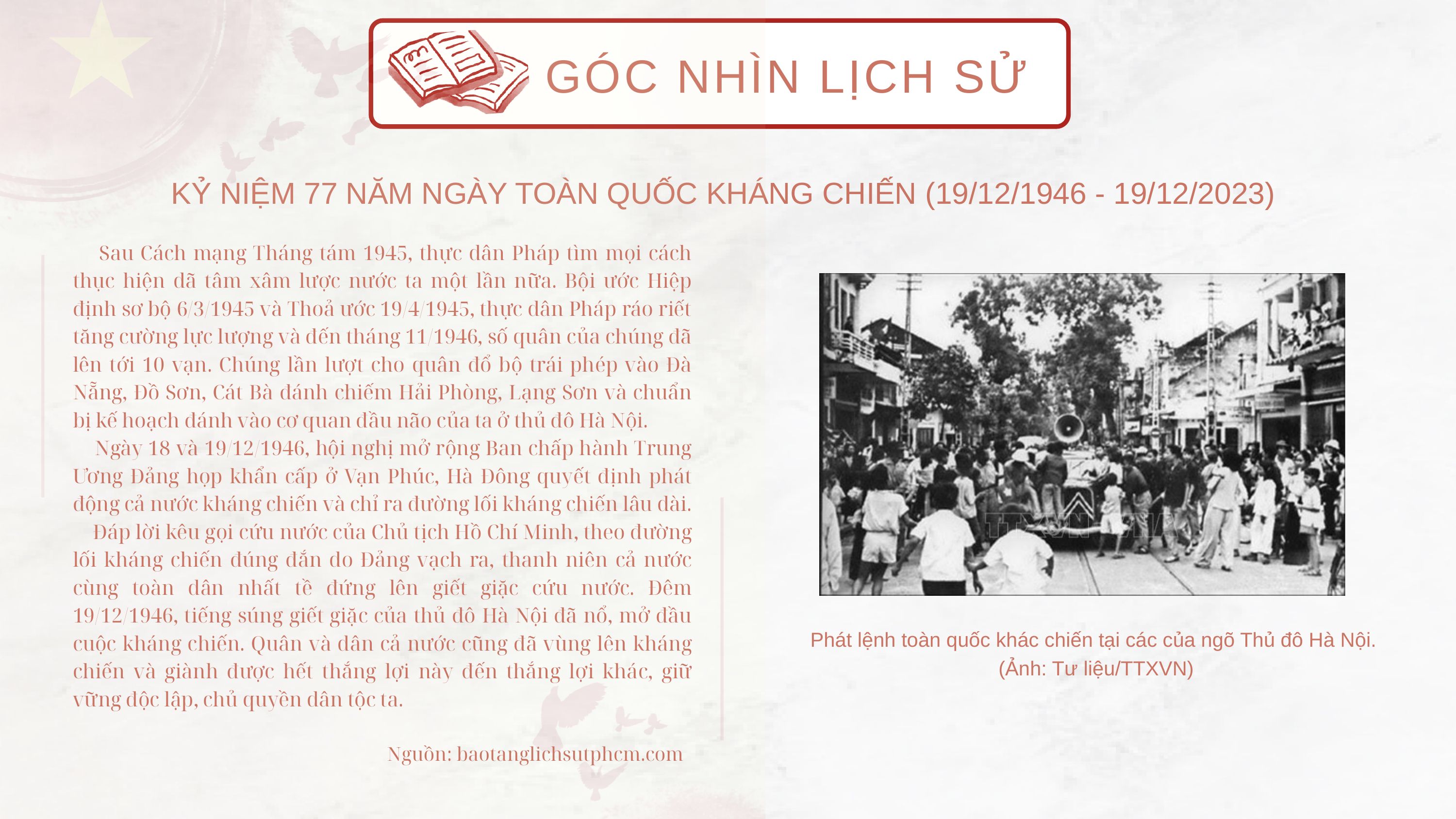

GÓC NHÌN LỊCH SỬ
KỶ NIỆM 77 NĂM NGÀY TOÀN QUỐC KHÁNG CHIẾN (19/12/1946 - 19/12/2023)
    Sau Cách mạng Tháng tám 1945, thực dân Pháp tìm mọi cách thục hiện dã tâm xâm lược nước ta một lần nữa. Bội ước Hiệp định sơ bộ 6/3/1945 và Thoả ước 19/4/1945, thực dân Pháp ráo riết tăng cường lực lượng và đến tháng 11/1946, số quân của chúng đã lên tới 10 vạn. Chúng lần lượt cho quân đổ bộ trái phép vào Đà Nẵng, Đồ Sơn, Cát Bà đánh chiếm Hải Phòng, Lạng Sơn và chuẩn bị kế hoạch đánh vào cơ quan đầu não của ta ở thủ đô Hà Nội.
    Ngày 18 và 19/12/1946, hội nghị mở rộng Ban chấp hành Trung Ương Đảng họp khẩn cấp ở Vạn Phúc, Hà Đông quyết định phát động cả nước kháng chiến và chỉ ra đường lối kháng chiến lâu dài.
    Đáp lời kêu gọi cứu nước của Chủ tịch Hồ Chí Minh, theo đường lối kháng chiến đúng đắn do Đảng vạch ra, thanh niên cả nước cùng toàn dân nhất tề đứng lên giết giặc cứu nước. Đêm 19/12/1946, tiếng súng giết giặc của thủ đô Hà Nội đã nổ, mở đầu cuộc kháng chiến. Quân và dân cả nước cũng đã vùng lên kháng chiến và giành được hết thắng lợi này đến thắng lợi khác, giữ vững độc lập, chủ quyền dân tộc ta.

                                                                          Nguồn: baotanglichsutphcm.com

Phát lệnh toàn quốc khác chiến tại các của ngõ Thủ đô Hà Nội.
(Ảnh: Tư liệu/TTXVN)